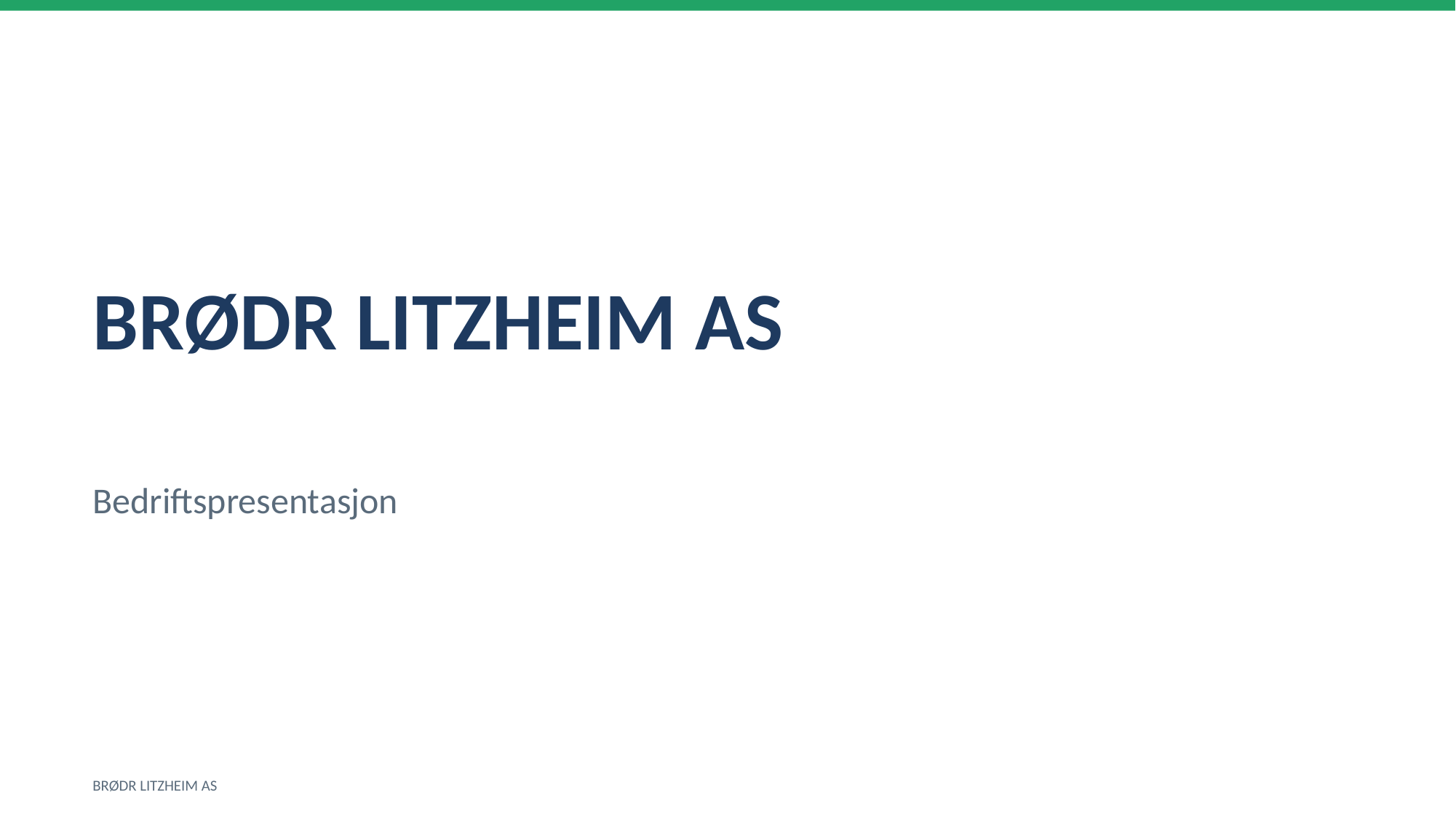

BRØDR LITZHEIM AS
Bedriftspresentasjon
BRØDR LITZHEIM AS